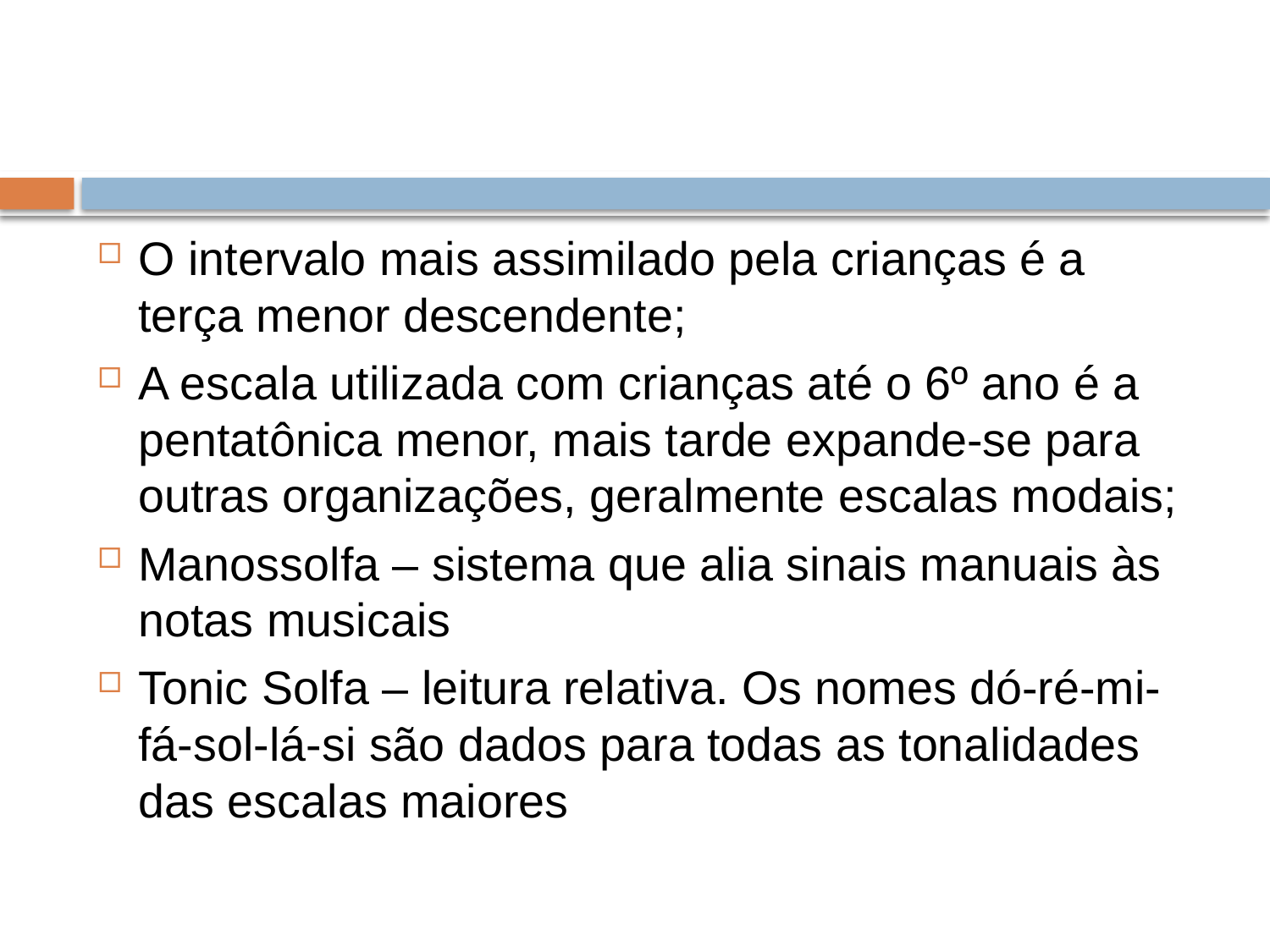

#
O intervalo mais assimilado pela crianças é a terça menor descendente;
A escala utilizada com crianças até o 6º ano é a pentatônica menor, mais tarde expande-se para outras organizações, geralmente escalas modais;
Manossolfa – sistema que alia sinais manuais às notas musicais
Tonic Solfa – leitura relativa. Os nomes dó-ré-mi-fá-sol-lá-si são dados para todas as tonalidades das escalas maiores